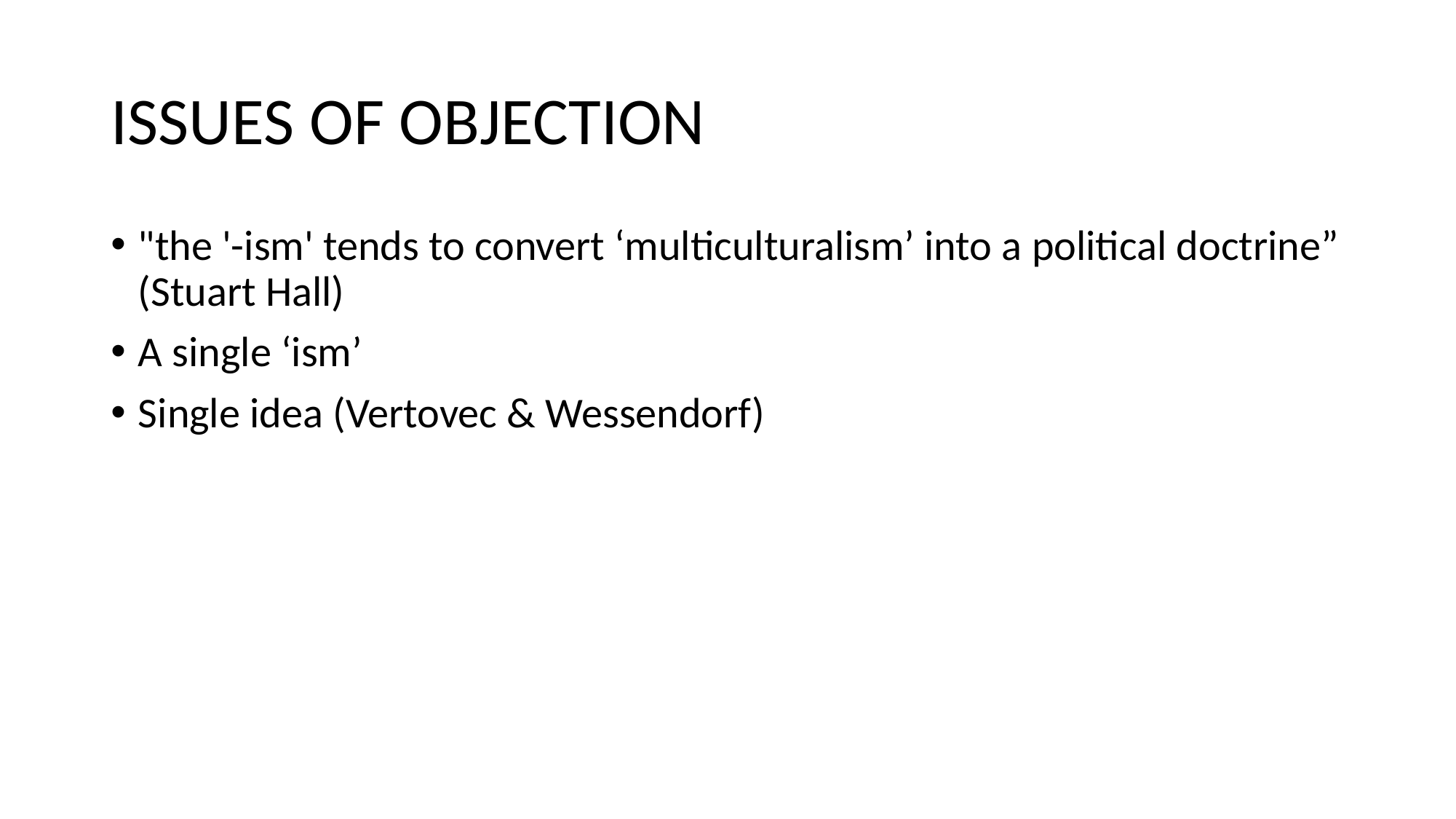

# ISSUES OF OBJECTION
"the '-ism' tends to convert ‘multiculturalism’ into a political doctrine” (Stuart Hall)
A single ‘ism’
Single idea (Vertovec & Wessendorf)